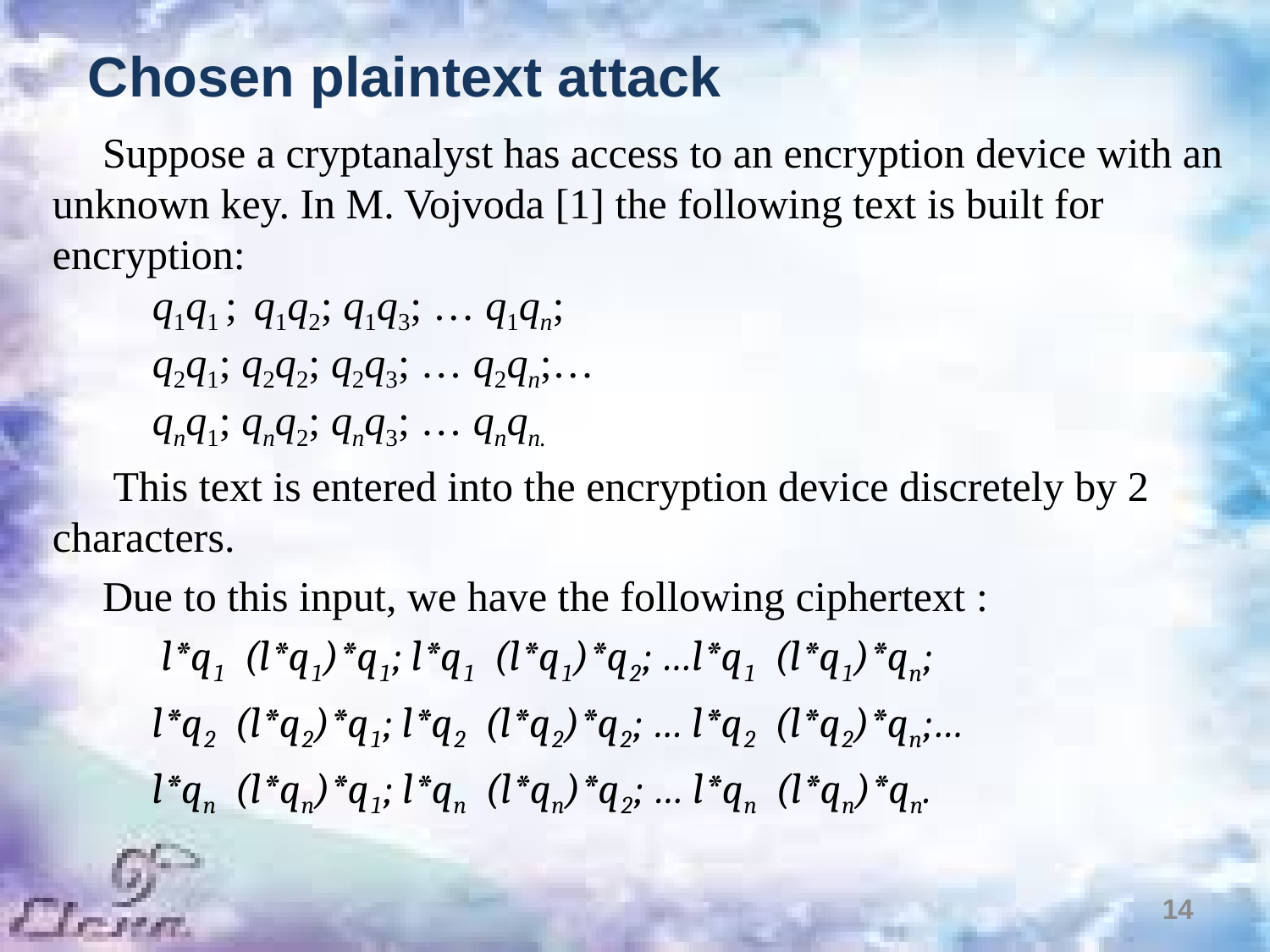

Chosen plaintext attack
Suppose a cryptanalyst has access to an encryption device with an unknown key. In M. Vojvoda [1] the following text is built for encryption:
q1q1 ;  q1q2; q1q3; … q1qn;
q2q1; q2q2; q2q3; … q2qn;…
qnq1; qnq2; qnq3; … qnqn.
 This text is entered into the encryption device discretely by 2 characters.
Due to this input, we have the following ciphertext :
 l*q1  (l*q1)*q1; l*q1  (l*q1)*q2; …l*q1  (l*q1)*qn;
l*q2  (l*q2)*q1; l*q2  (l*q2)*q2; … l*q2  (l*q2)*qn;…
l*qn  (l*qn)*q1; l*qn  (l*qn)*q2; … l*qn  (l*qn)*qn.

14